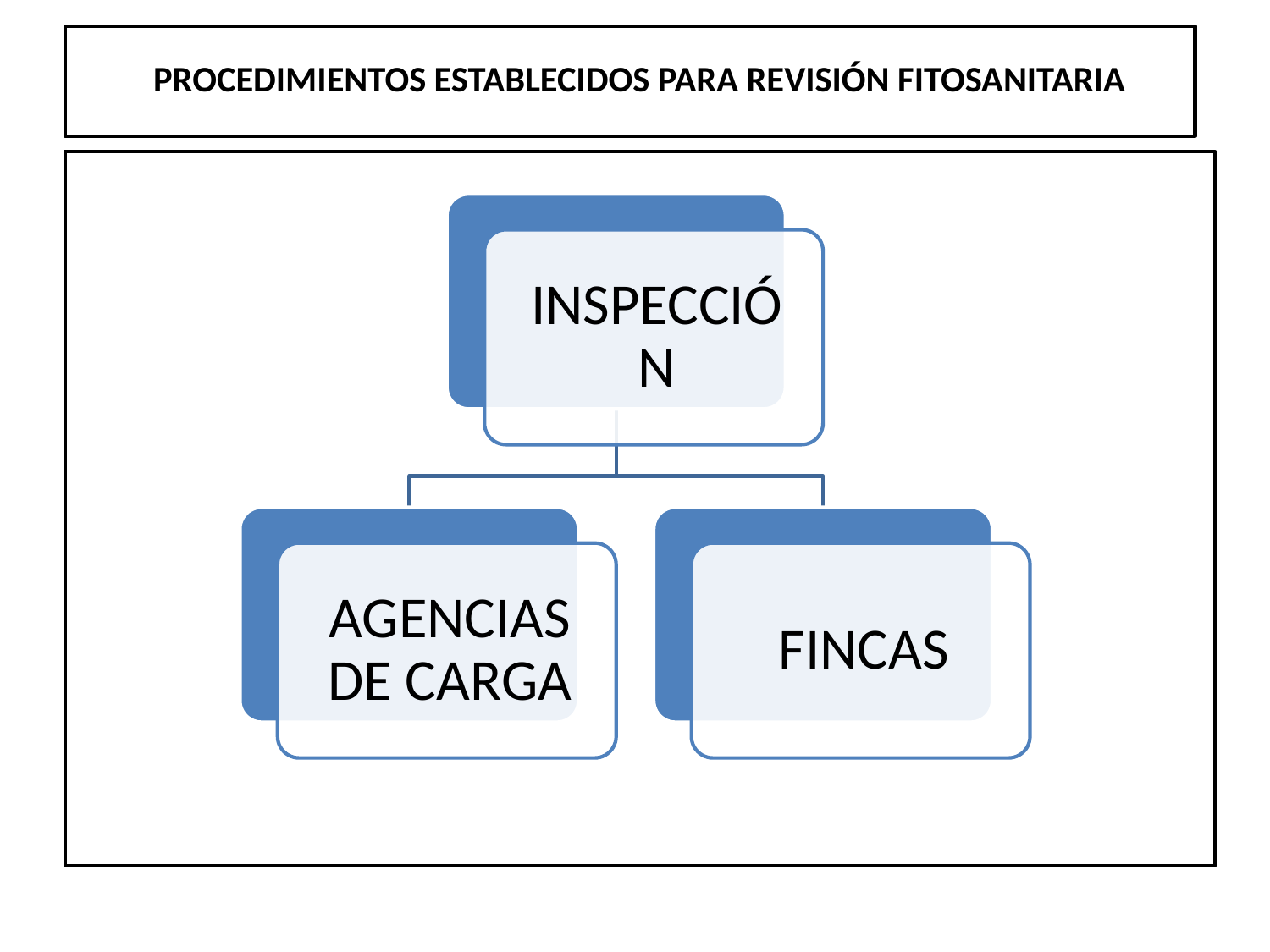

# PROCEDIMIENTOS ESTABLECIDOS PARA REVISIÓN FITOSANITARIA

INSPECCIÓN
AGENCIAS DE CARGA
FINCAS